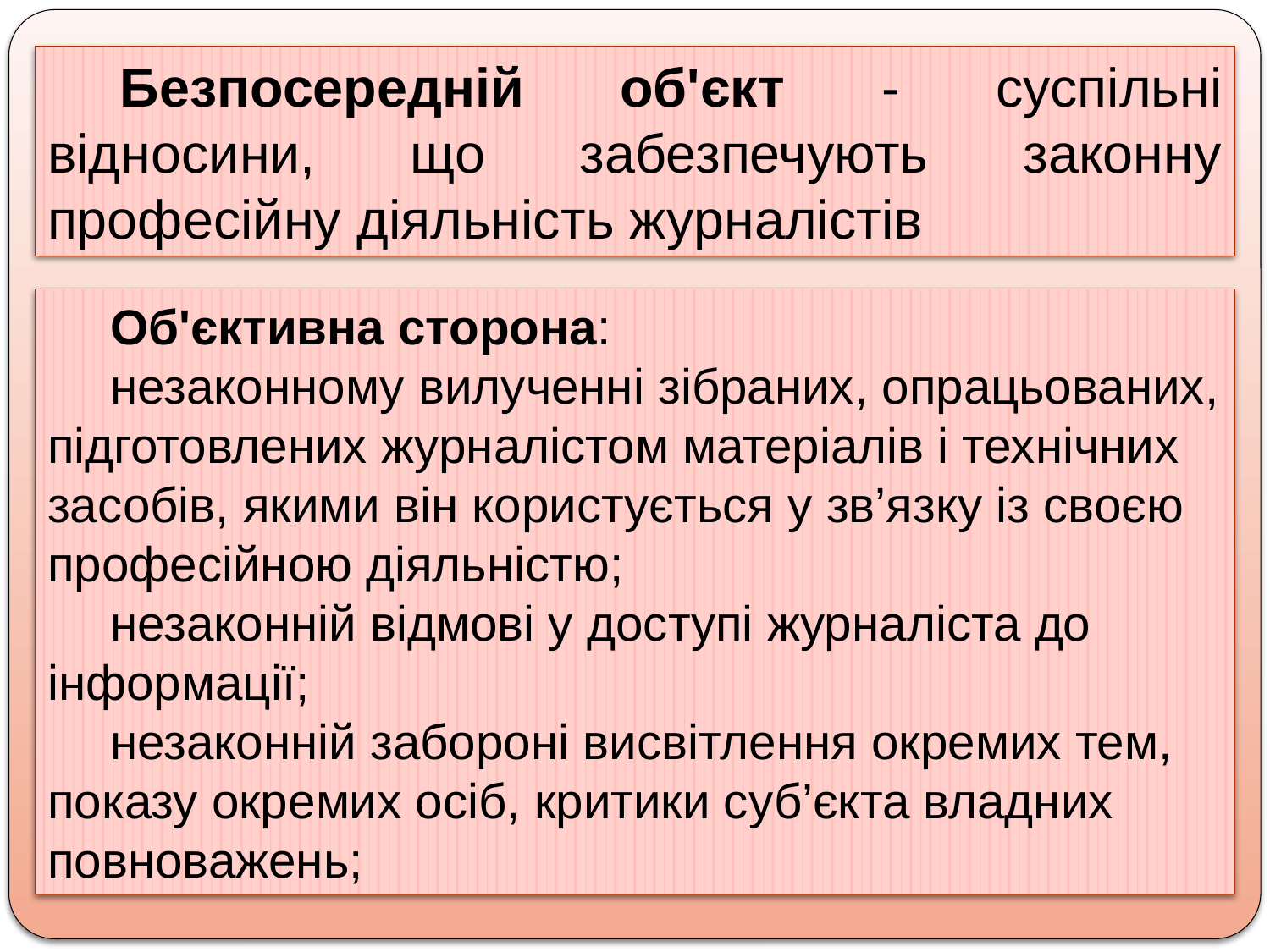

Безпосередній об'єкт - суспільні відносини, що забезпечують законну професійну діяльність журналістів
Об'єктивна сторона:
незаконному вилученні зібраних, опрацьованих, підготовлених журналістом матеріалів і технічних засобів, якими він користується у зв’язку із своєю професійною діяльністю;
незаконній відмові у доступі журналіста до інформації;
незаконній забороні висвітлення окремих тем, показу окремих осіб, критики суб’єкта владних повноважень;